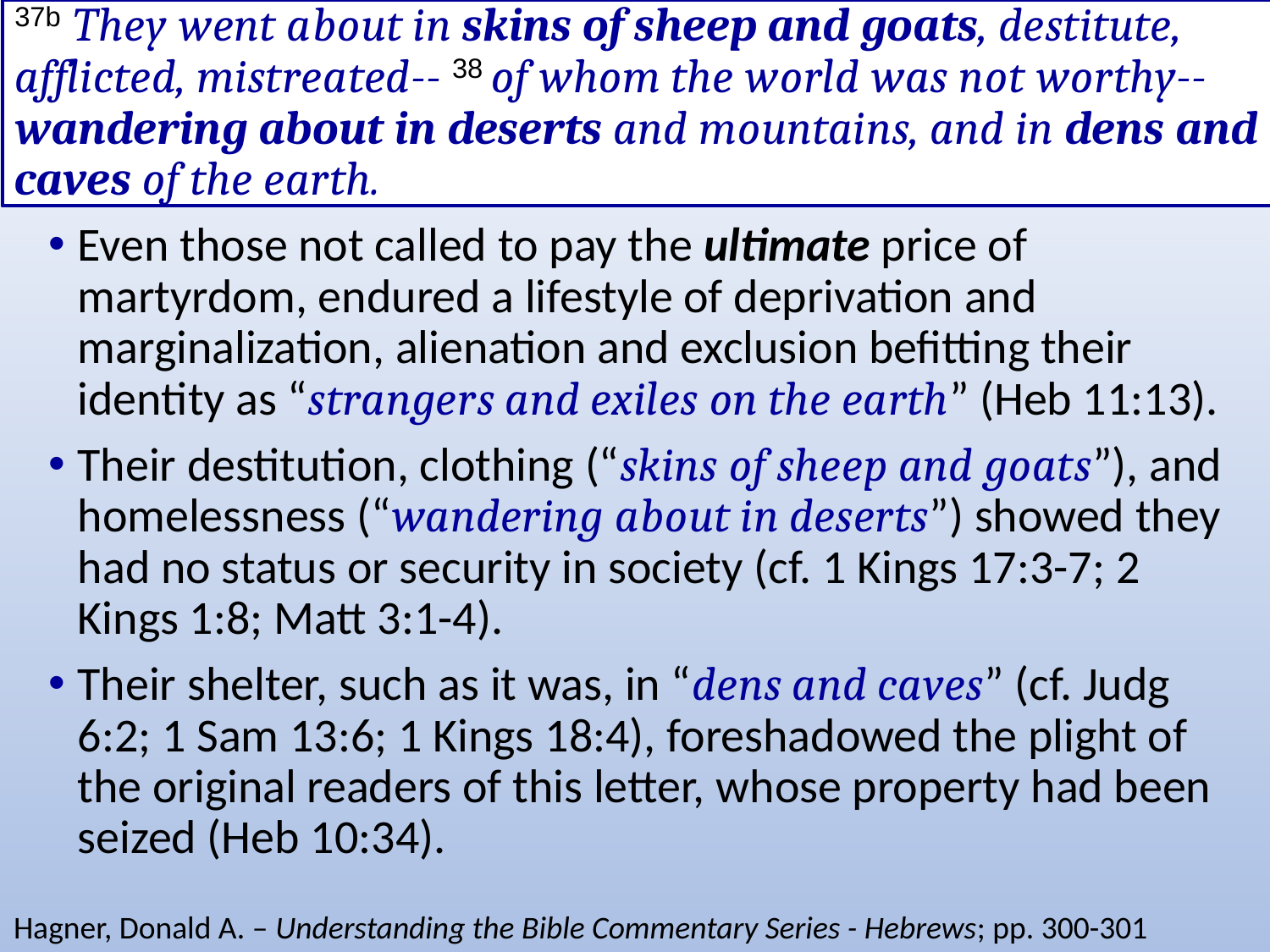

# 37b They went about in skins of sheep and goats, destitute, afflicted, mistreated-- 38 of whom the world was not worthy--wandering about in deserts and mountains, and in dens and caves of the earth.
Even those not called to pay the ultimate price of martyrdom, endured a lifestyle of deprivation and marginalization, alienation and exclusion befitting their identity as “strangers and exiles on the earth” (Heb 11:13).
Their destitution, clothing (“skins of sheep and goats”), and homelessness (“wandering about in deserts”) showed they had no status or security in society (cf. 1 Kings 17:3-7; 2 Kings 1:8; Matt 3:1-4).
Their shelter, such as it was, in “dens and caves” (cf. Judg 6:2; 1 Sam 13:6; 1 Kings 18:4), foreshadowed the plight of the original readers of this letter, whose property had been seized (Heb 10:34).
Hagner, Donald A. – Understanding the Bible Commentary Series - Hebrews; pp. 300-301